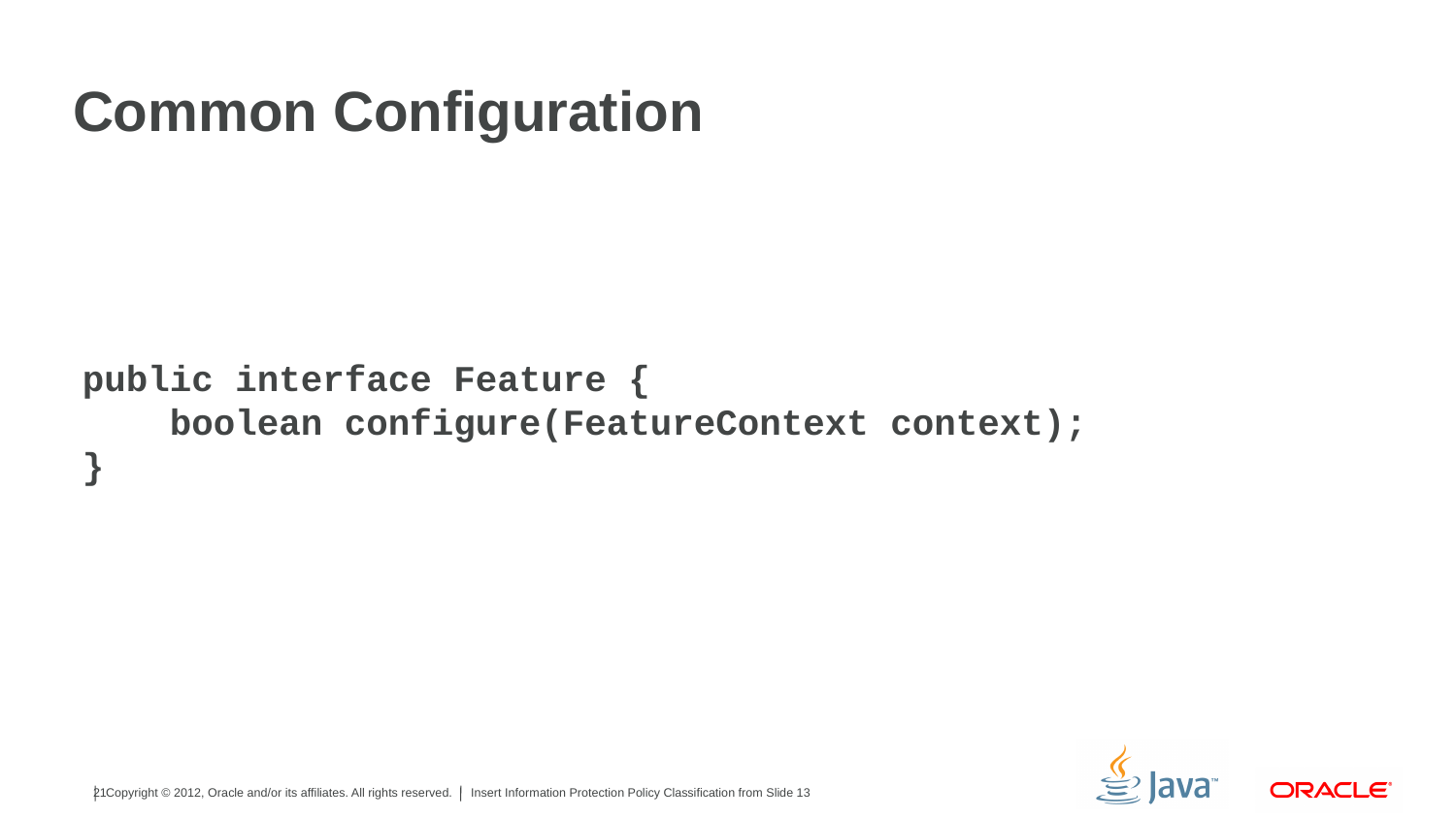

# Common Configuration

public interface Feature {
    boolean configure(FeatureContext context);
}